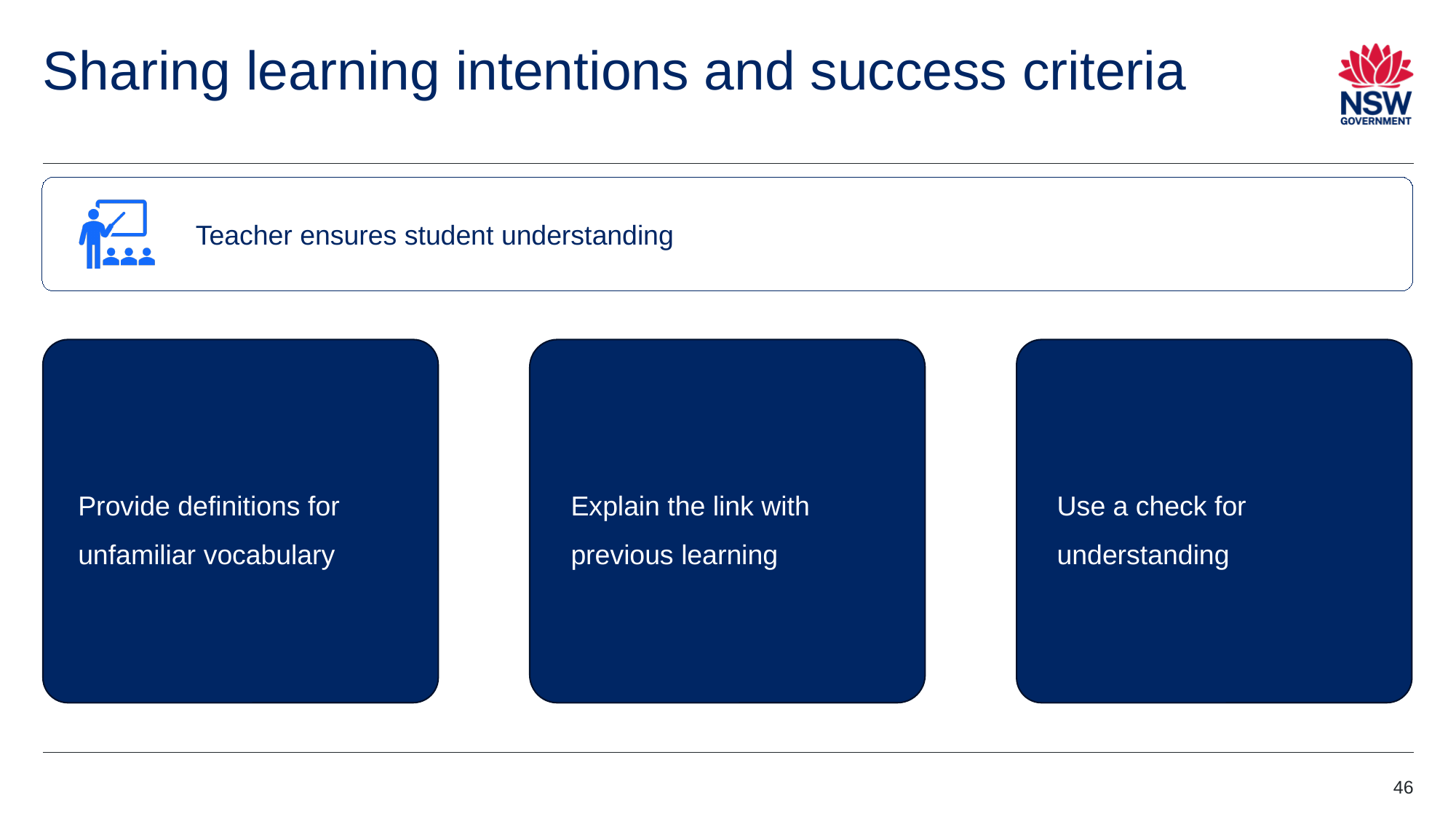

# Sharing learning intentions and success criteria (3)
Teacher ensures student understanding

Provide definitions for unfamiliar vocabulary
Explain the link with previous learning
Use a check for understanding
46